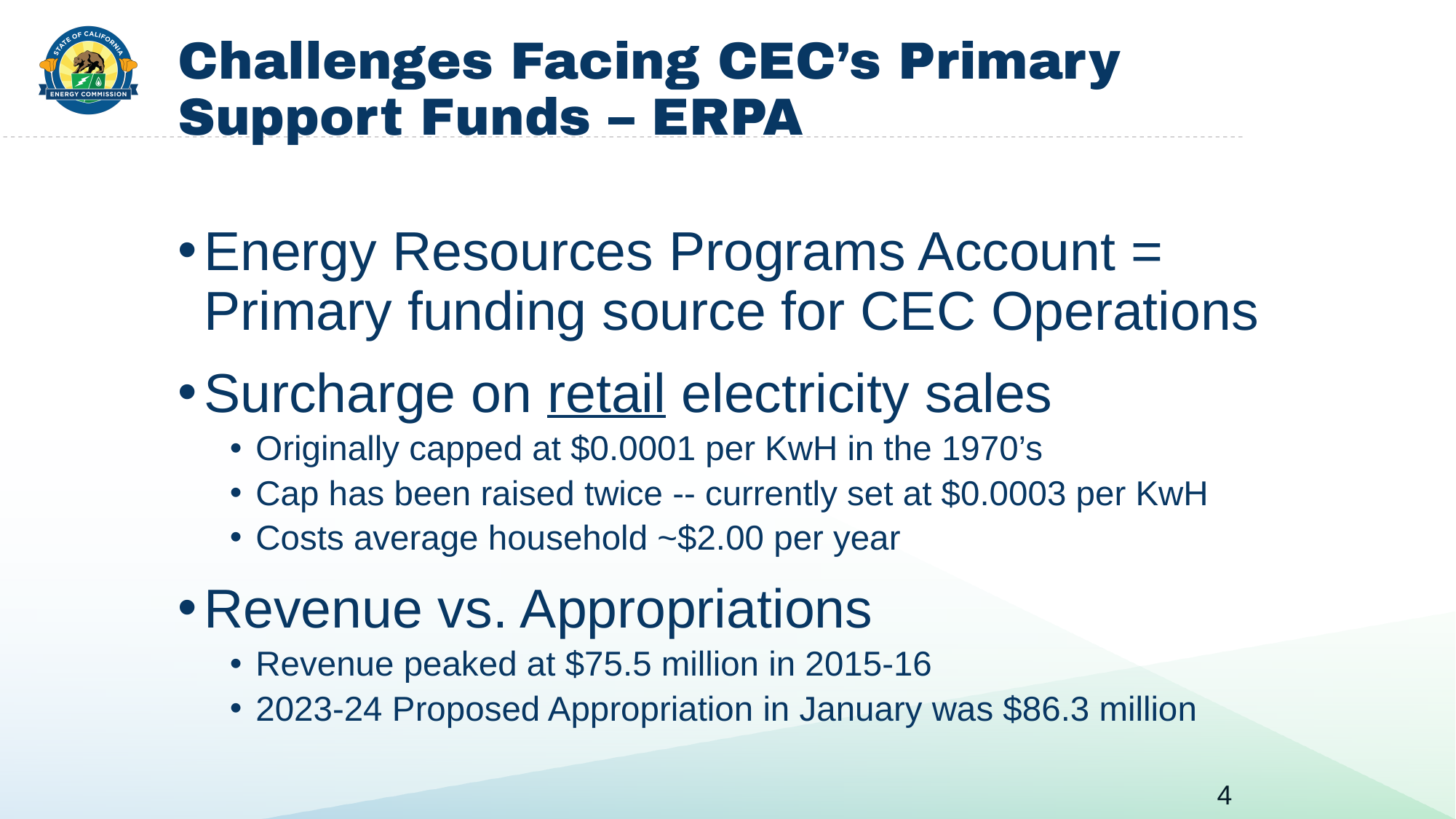

# Challenges Facing CEC’s Primary Support Funds – ERPA
Energy Resources Programs Account = Primary funding source for CEC Operations
Surcharge on retail electricity sales
Originally capped at $0.0001 per KwH in the 1970’s
Cap has been raised twice -- currently set at $0.0003 per KwH
Costs average household ~$2.00 per year
Revenue vs. Appropriations
Revenue peaked at $75.5 million in 2015-16
2023-24 Proposed Appropriation in January was $86.3 million
4